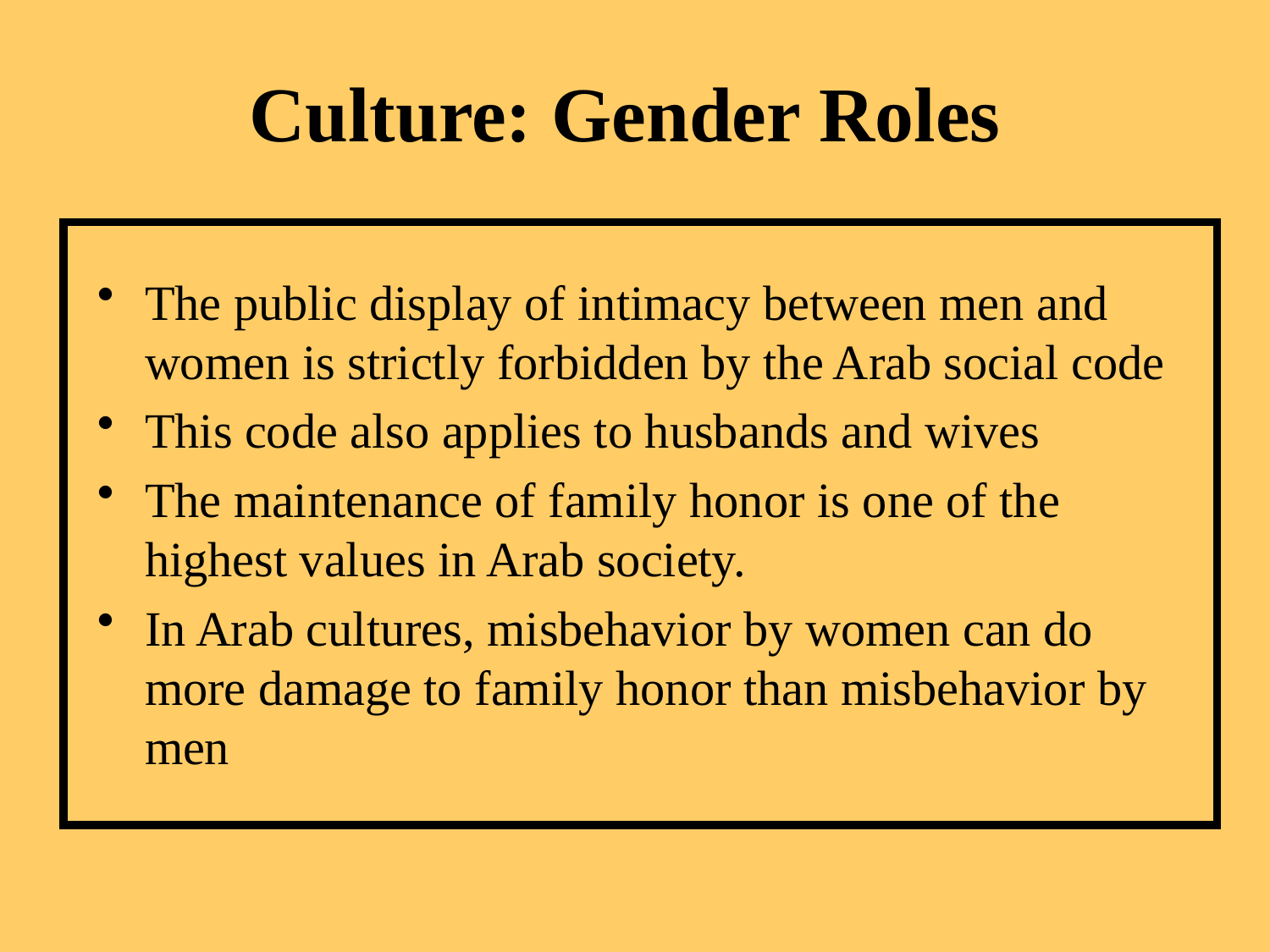

Culture: Gender Roles

The public display of intimacy between men and women is strictly forbidden by the Arab social code
This code also applies to husbands and wives
The maintenance of family honor is one of the highest values in Arab society.
In Arab cultures, misbehavior by women can do more damage to family honor than misbehavior by men